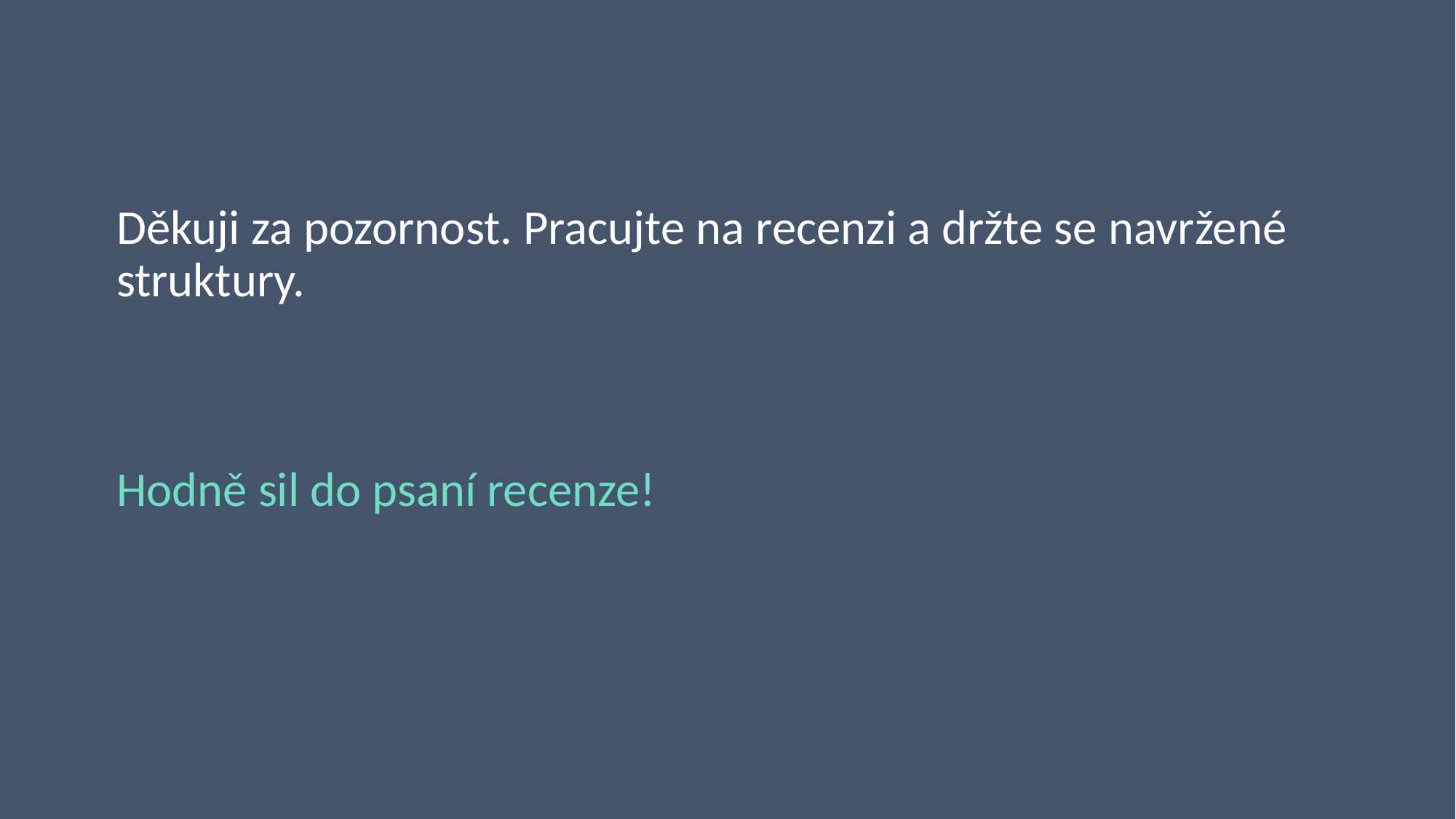

# Děkuji za pozornost. Pracujte na recenzi a držte se navržené struktury. Hodně sil do psaní recenze!